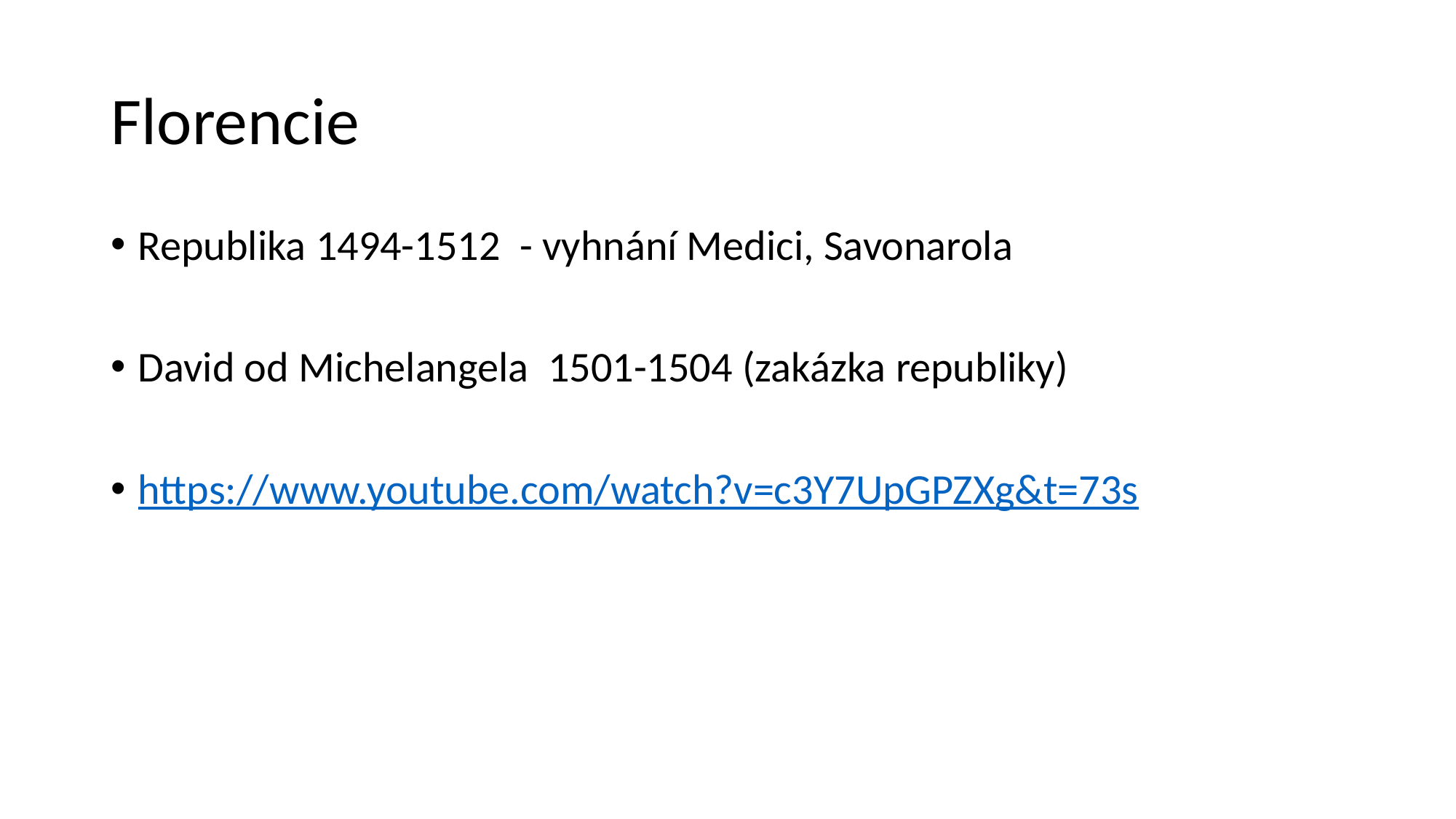

# Florencie
Republika 1494-1512  - vyhnání Medici, Savonarola

David od Michelangela  1501-1504 (zakázka republiky)

https://www.youtube.com/watch?v=c3Y7UpGPZXg&t=73s